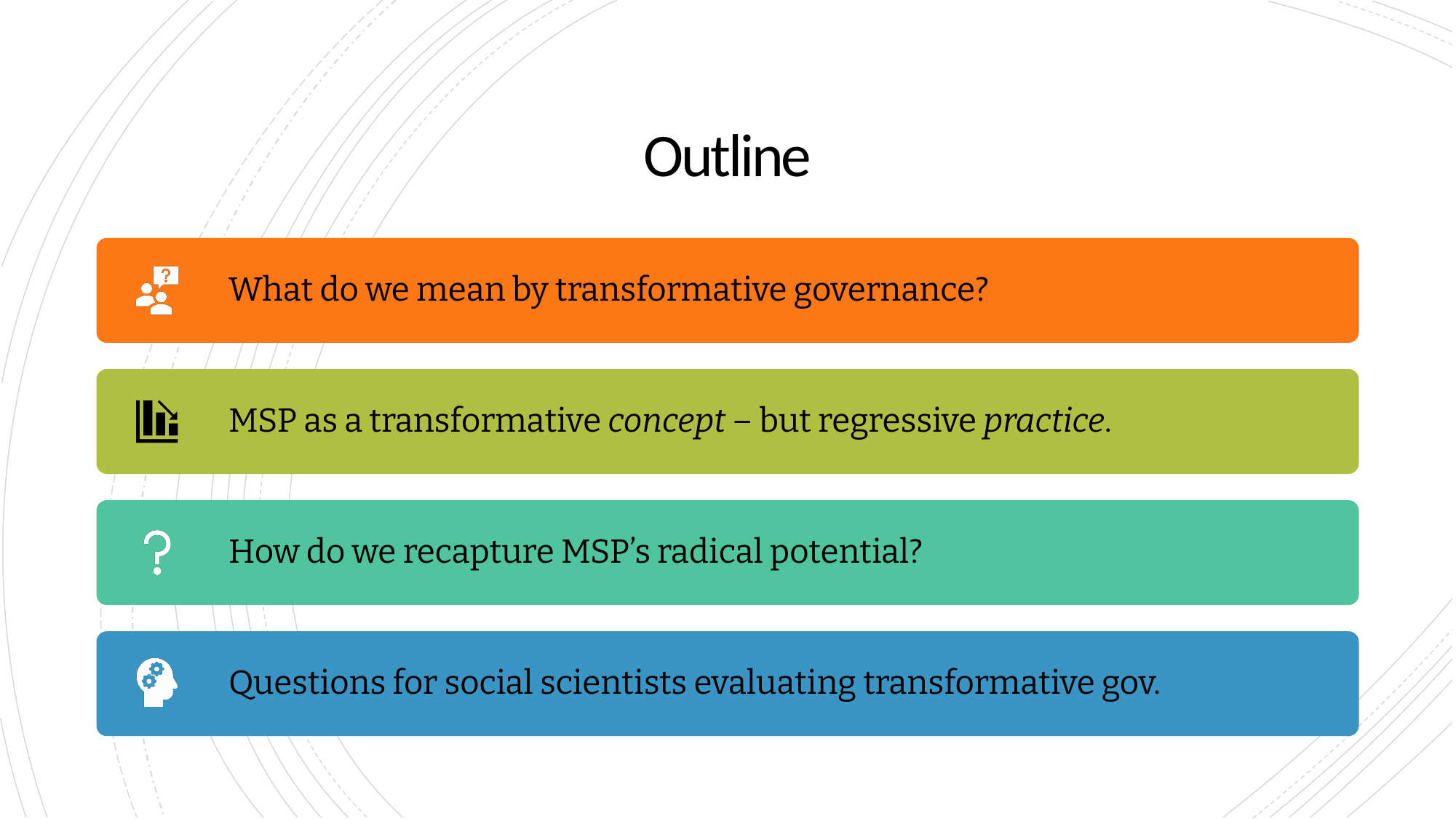

# Outline
What do we mean by transformative governance?
MSP as a transformative concept – but regressive practice.
How do we recapture MSP’s radical potential?
Questions for social scientists evaluating transformative gov.